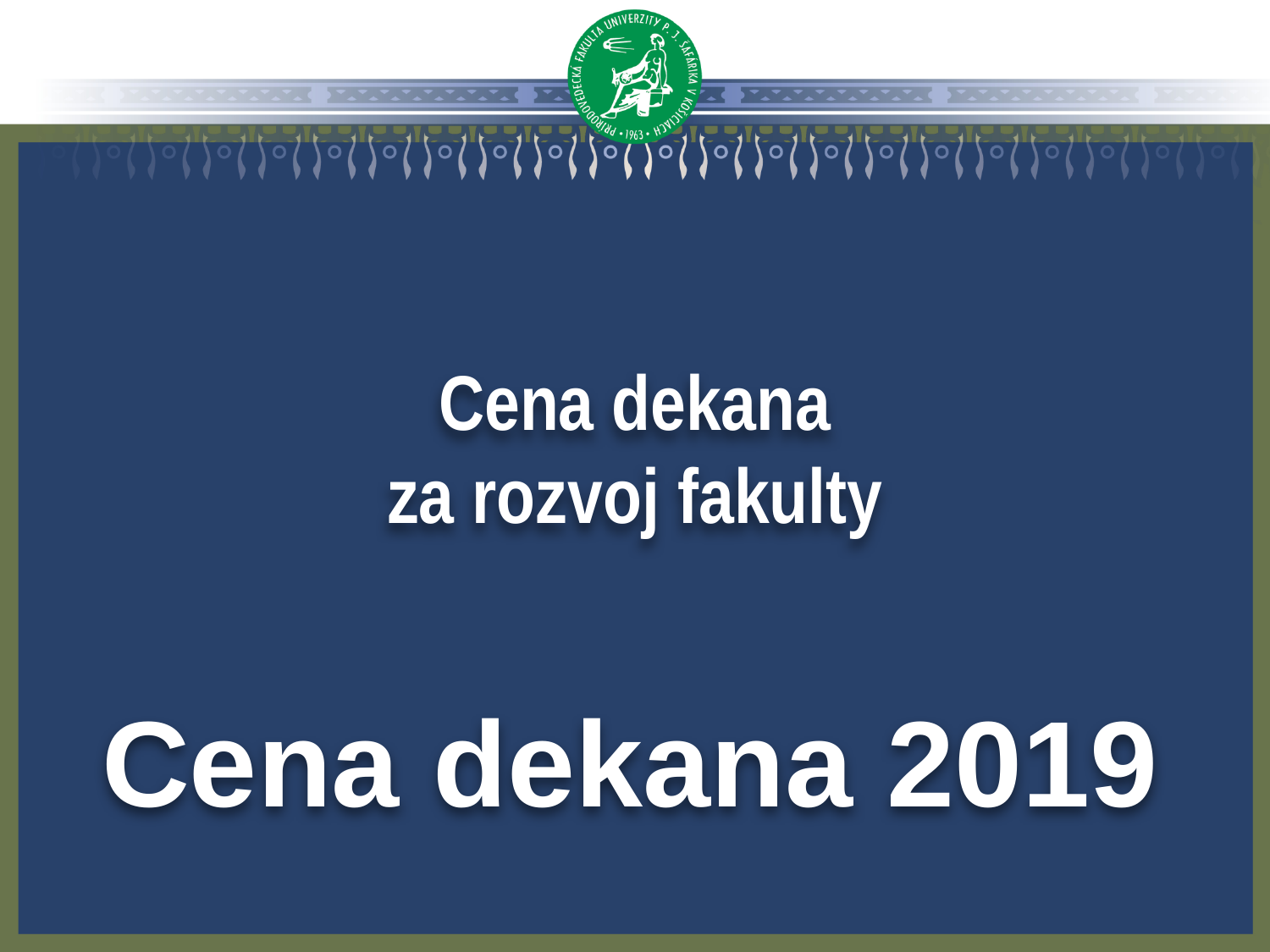

Cena dekana
za rozvoj fakulty
# Cena dekana 2019